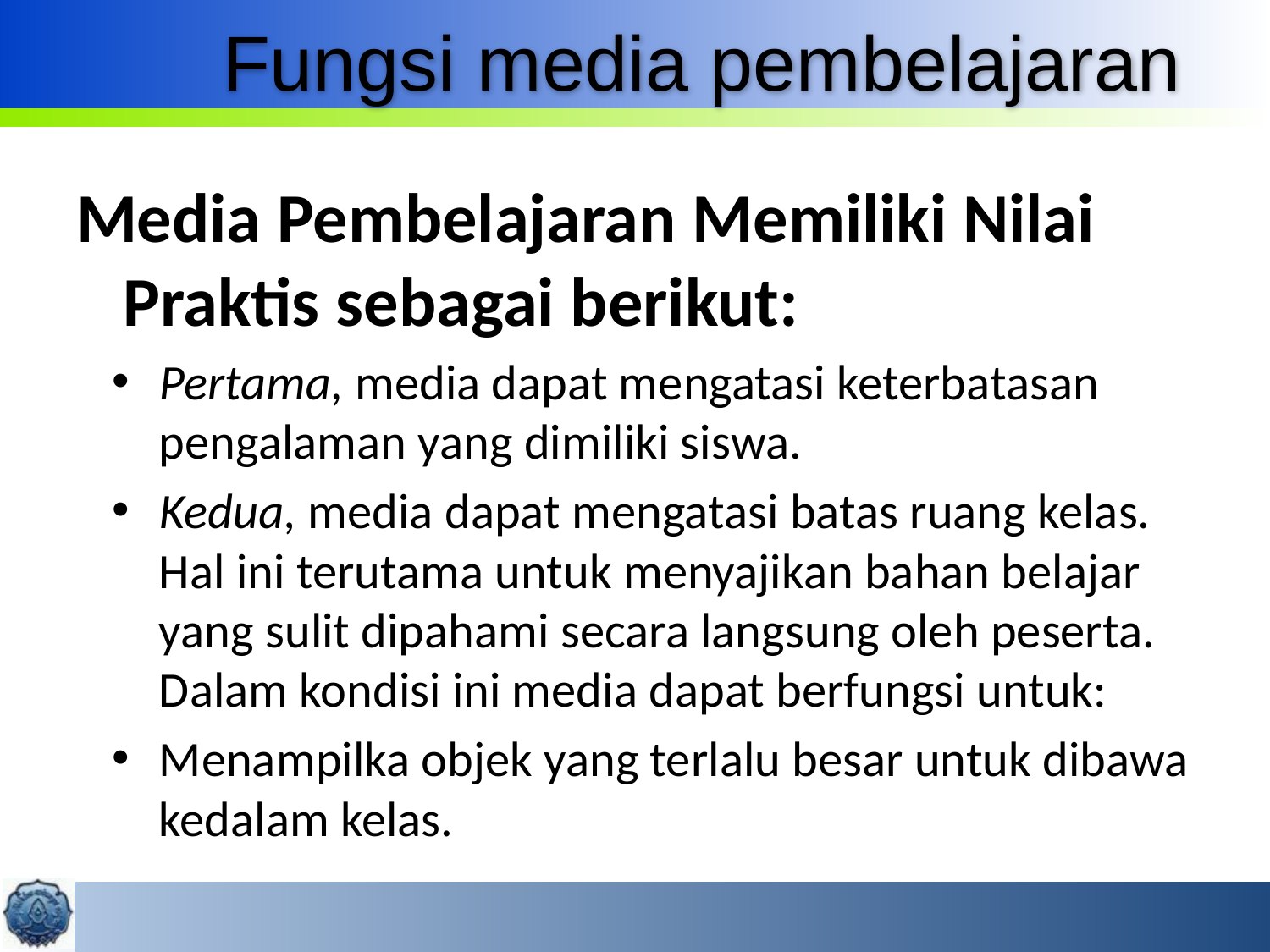

# Fungsi media pembelajaran
Media Pembelajaran Memiliki Nilai Praktis sebagai berikut:
Pertama, media dapat mengatasi keterbatasan pengalaman yang dimiliki siswa.
Kedua, media dapat mengatasi batas ruang kelas. Hal ini terutama untuk menyajikan bahan belajar yang sulit dipahami secara langsung oleh peserta. Dalam kondisi ini media dapat berfungsi untuk:
Menampilka objek yang terlalu besar untuk dibawa kedalam kelas.